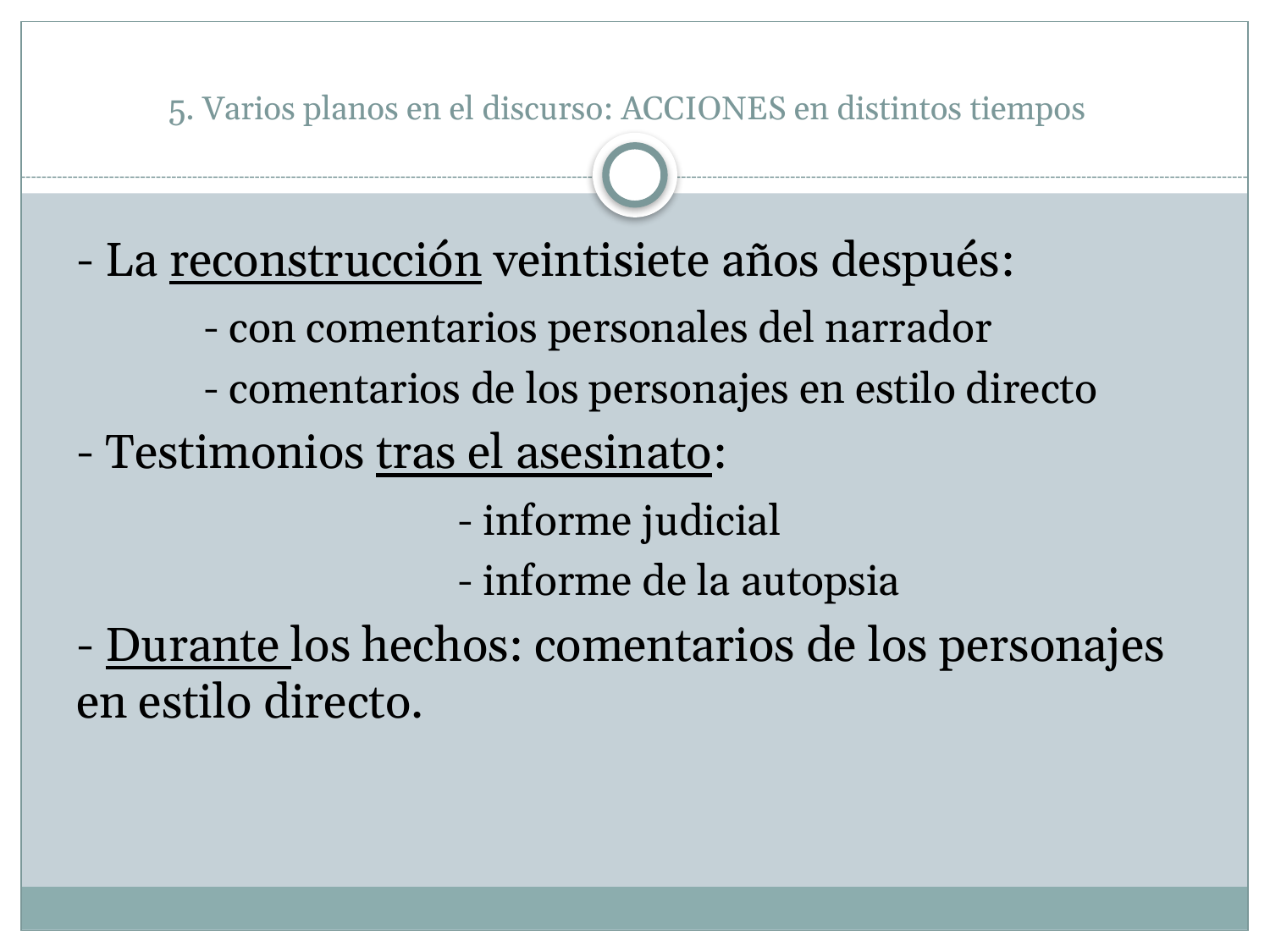

# 5. Varios planos en el discurso: ACCIONES en distintos tiempos
- La reconstrucción veintisiete años después:
	- con comentarios personales del narrador
	- comentarios de los personajes en estilo directo
- Testimonios tras el asesinato:
			- informe judicial
			- informe de la autopsia
- Durante los hechos: comentarios de los personajes en estilo directo.